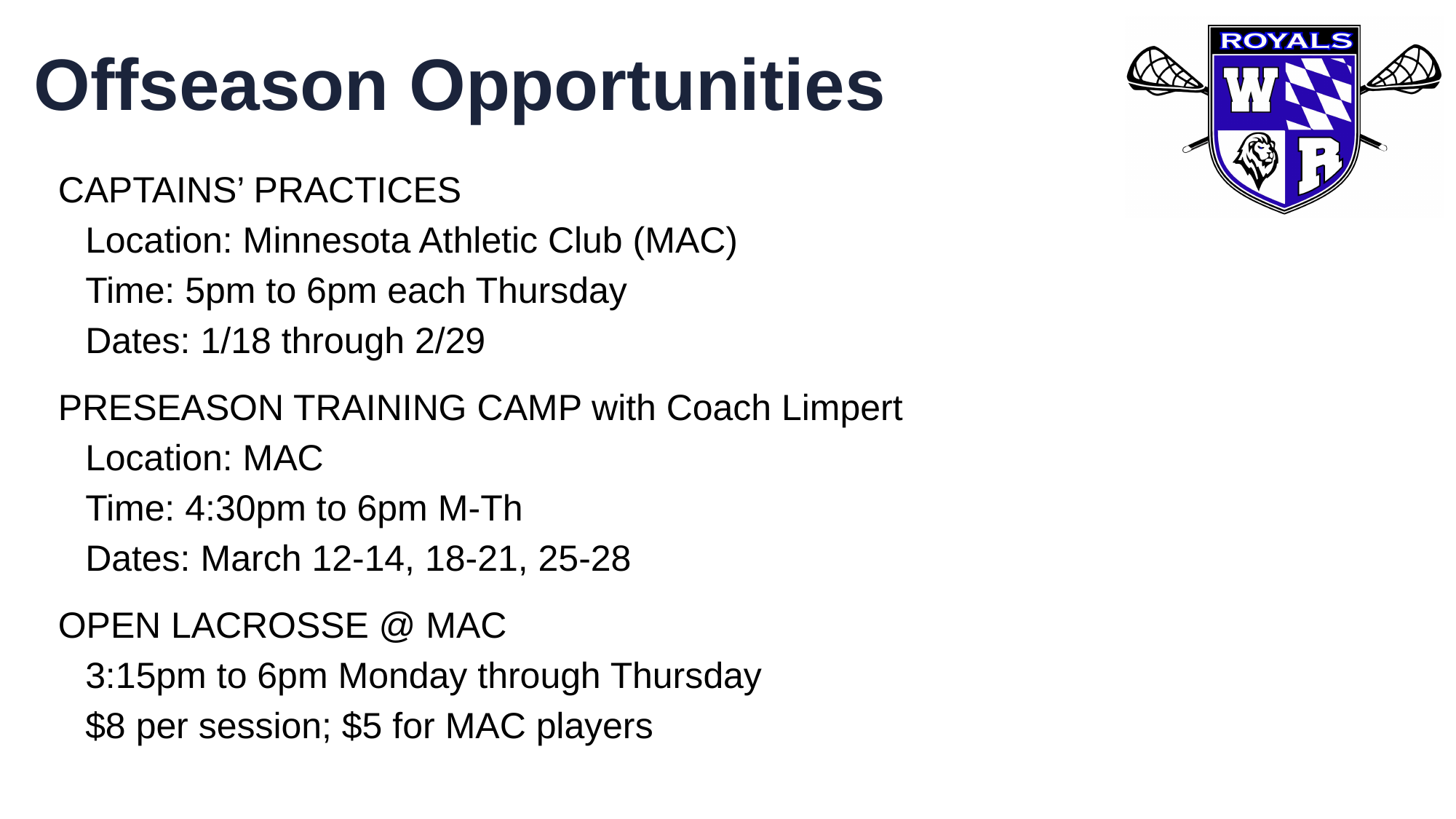

Offseason Opportunities
CAPTAINS’ PRACTICES
Location: Minnesota Athletic Club (MAC)
Time: 5pm to 6pm each Thursday
Dates: 1/18 through 2/29

PRESEASON TRAINING CAMP with Coach Limpert
Location: MAC
Time: 4:30pm to 6pm M-Th
Dates: March 12-14, 18-21, 25-28

OPEN LACROSSE @ MAC
3:15pm to 6pm Monday through Thursday
$8 per session; $5 for MAC players